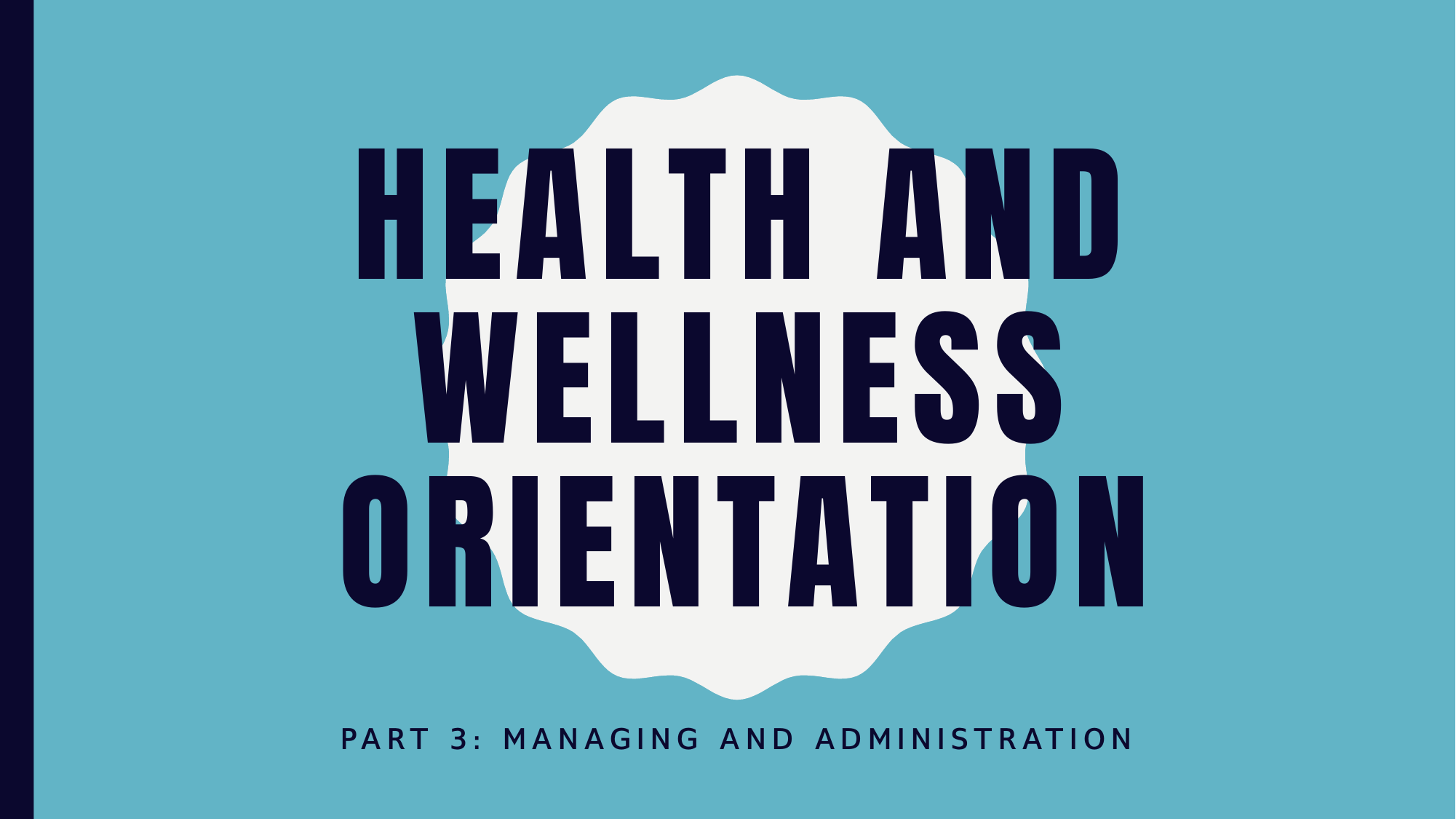

# Health and Wellness Orientation
Part 3: Managing and Administration